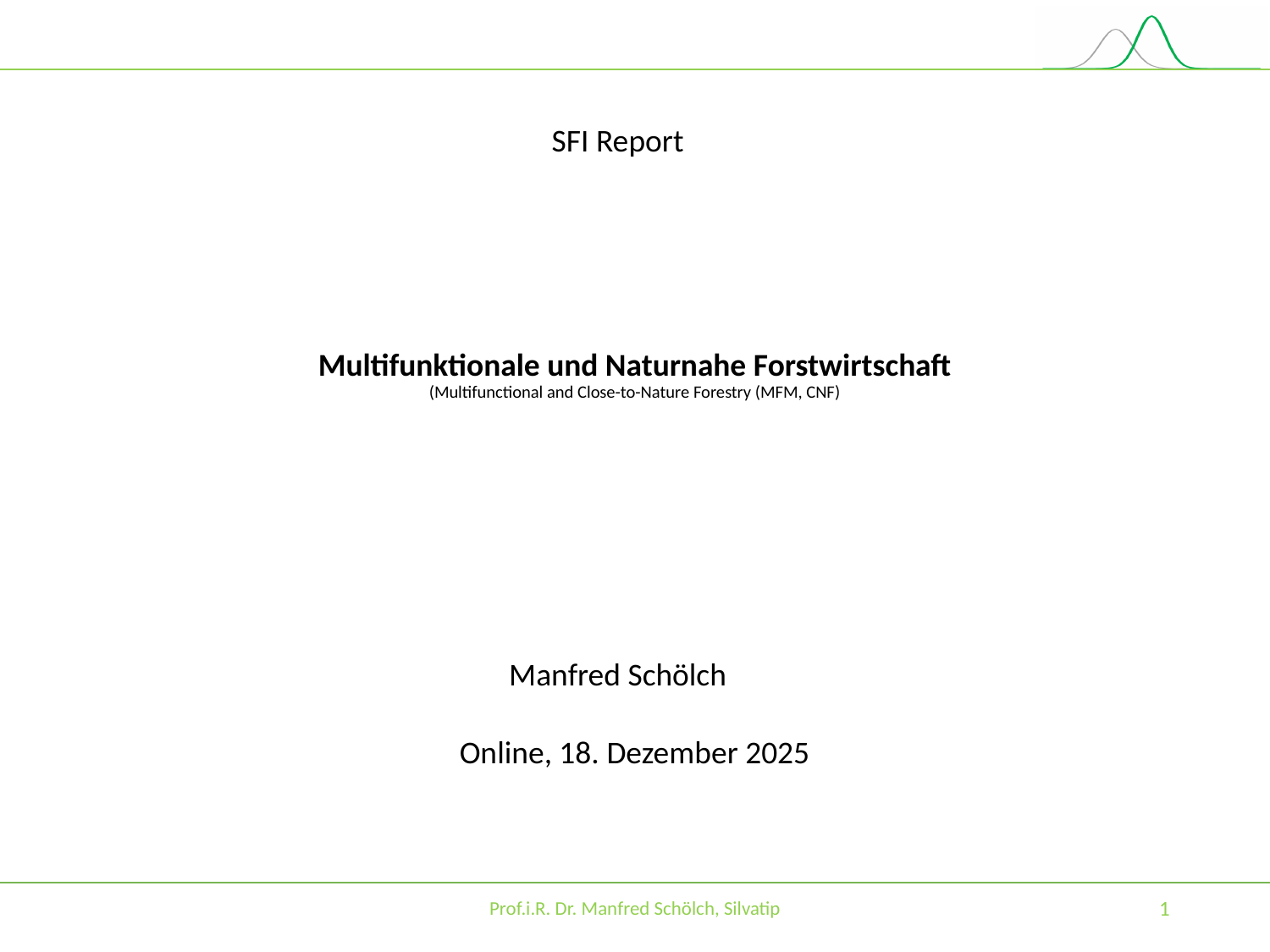

SFI Report
# Multifunktionale und Naturnahe Forstwirtschaft (Multifunctional and Close-to-Nature Forestry (MFM, CNF)
Manfred Schölch
Online, 18. Dezember 2025
Prof.i.R. Dr. Manfred Schölch, Silvatip
1